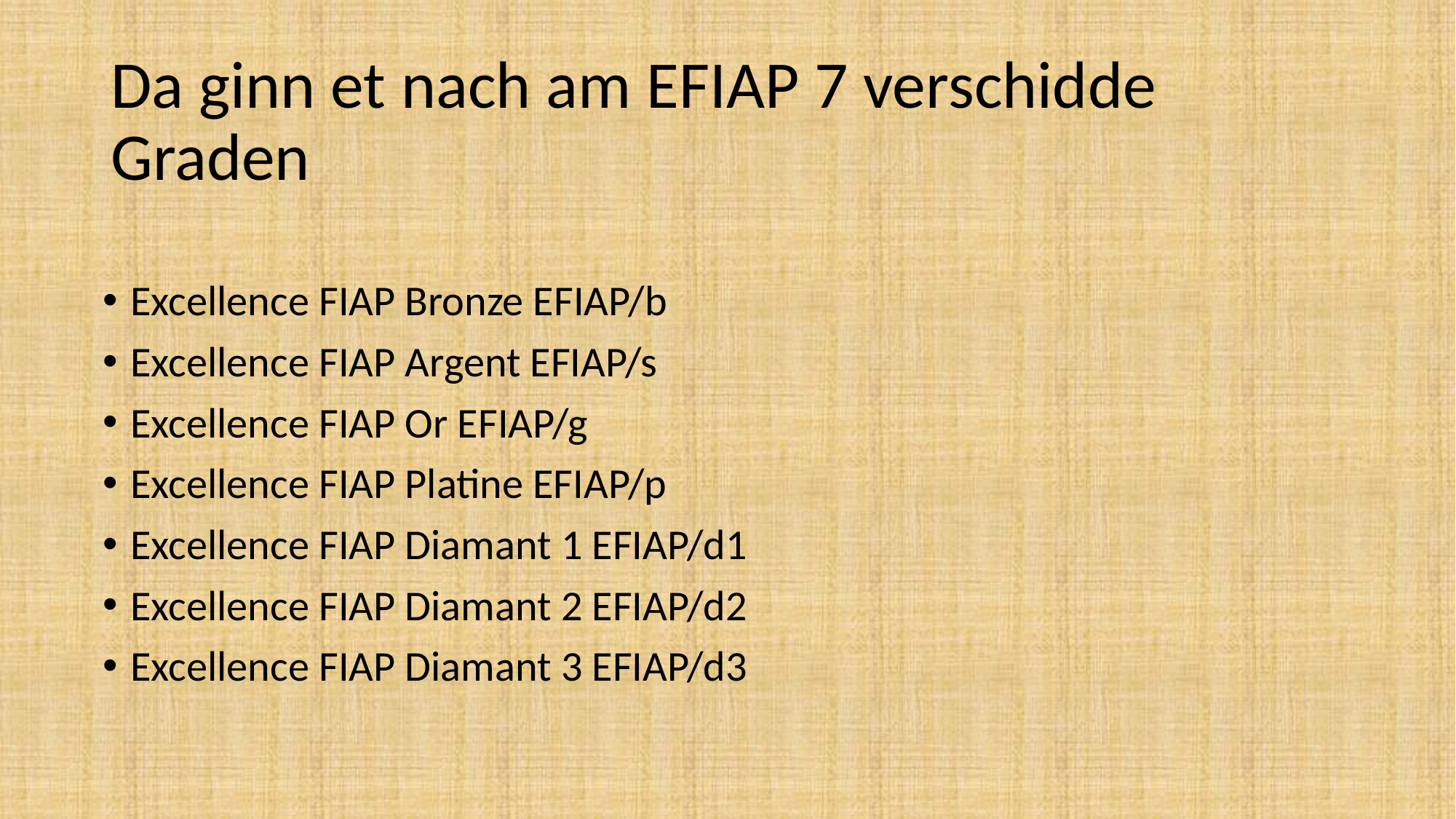

# Da ginn et nach am EFIAP 7 verschidde Graden
Excellence FIAP Bronze EFIAP/b
Excellence FIAP Argent EFIAP/s
Excellence FIAP Or EFIAP/g
Excellence FIAP Platine EFIAP/p
Excellence FIAP Diamant 1 EFIAP/d1
Excellence FIAP Diamant 2 EFIAP/d2
Excellence FIAP Diamant 3 EFIAP/d3